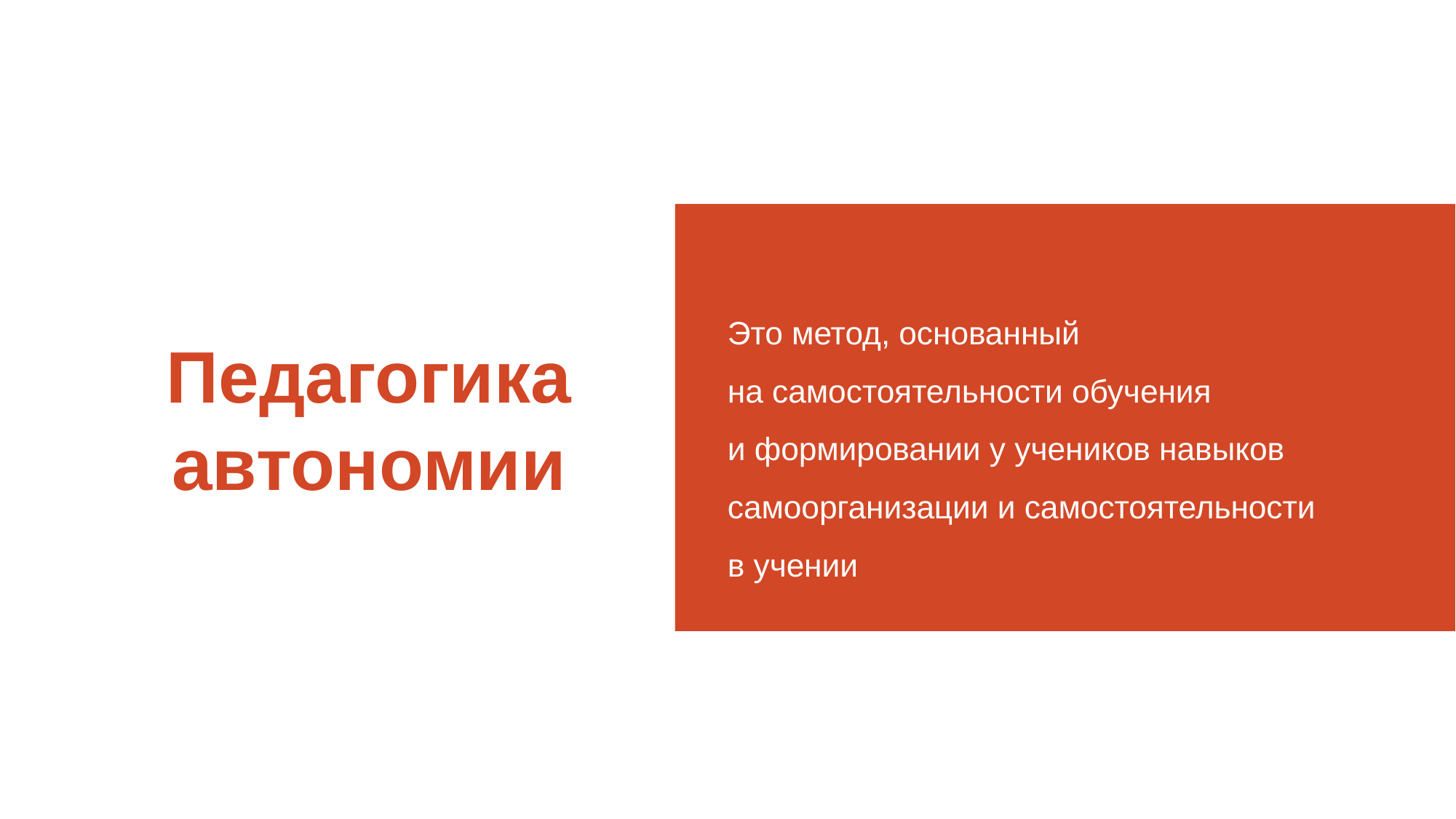

Это метод, основанный на самостоятельности обучения и формировании у учеников навыков самоорганизации и самостоятельности в учении
# Педагогика автономии